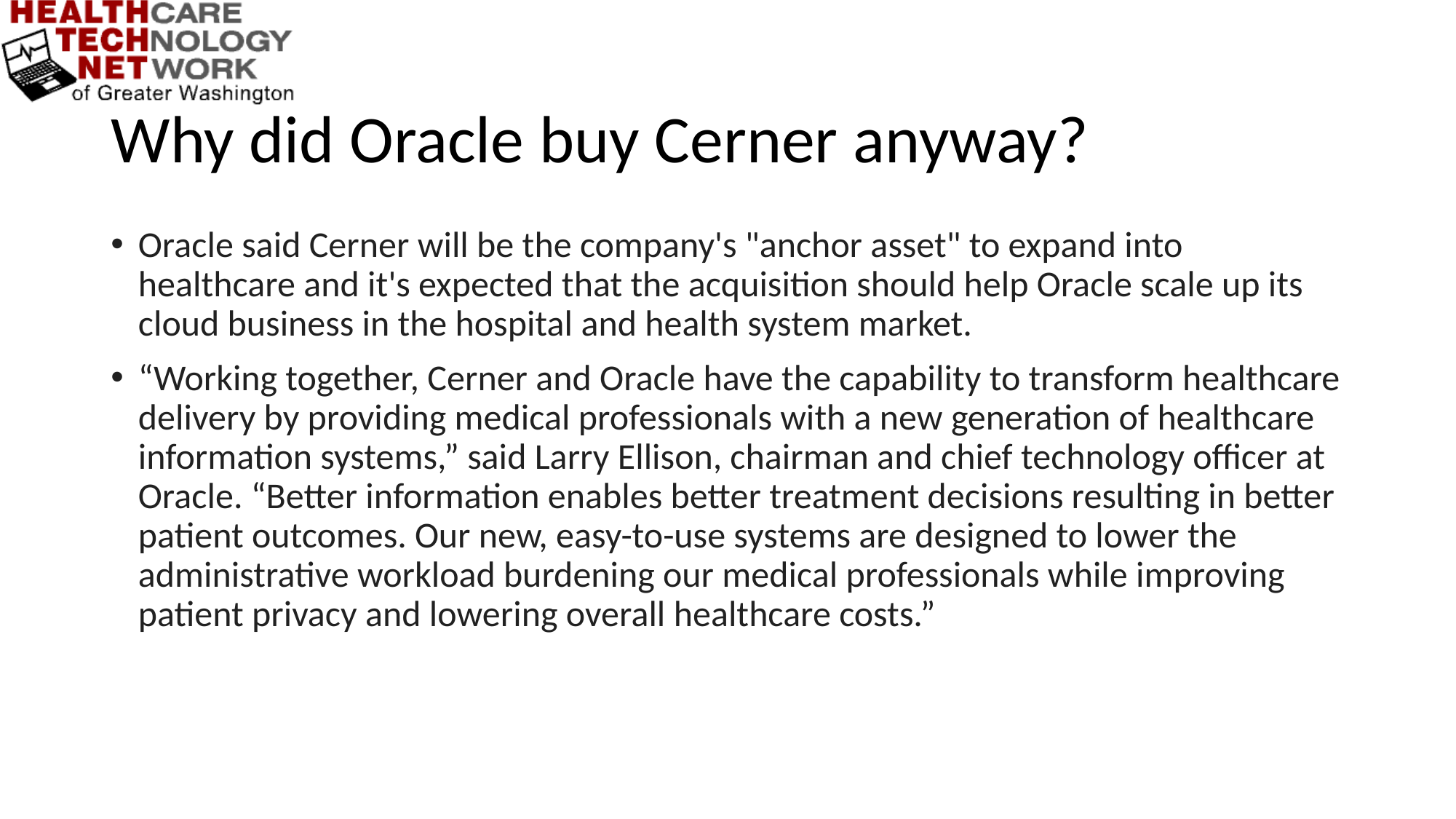

# Why did Oracle buy Cerner anyway?
Oracle said Cerner will be the company's "anchor asset" to expand into healthcare and it's expected that the acquisition should help Oracle scale up its cloud business in the hospital and health system market.
“Working together, Cerner and Oracle have the capability to transform healthcare delivery by providing medical professionals with a new generation of healthcare information systems,” said Larry Ellison, chairman and chief technology officer at Oracle. “Better information enables better treatment decisions resulting in better patient outcomes. Our new, easy-to-use systems are designed to lower the administrative workload burdening our medical professionals while improving patient privacy and lowering overall healthcare costs.”